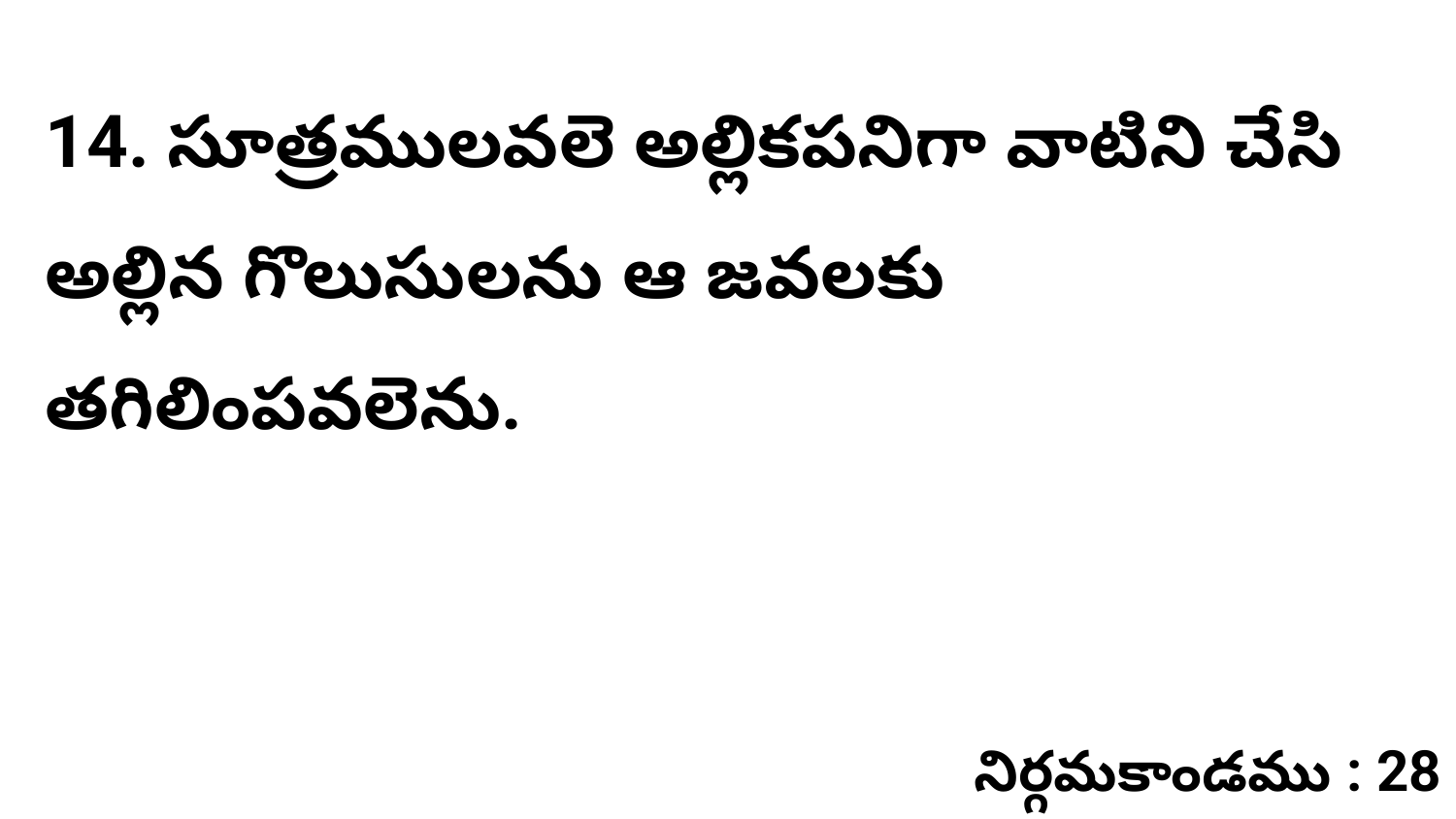

14. సూత్రములవలె అల్లికపనిగా వాటిని చేసి అల్లిన గొలుసులను ఆ జవలకు తగిలింపవలెను.
నిర్గమకాండము : 28